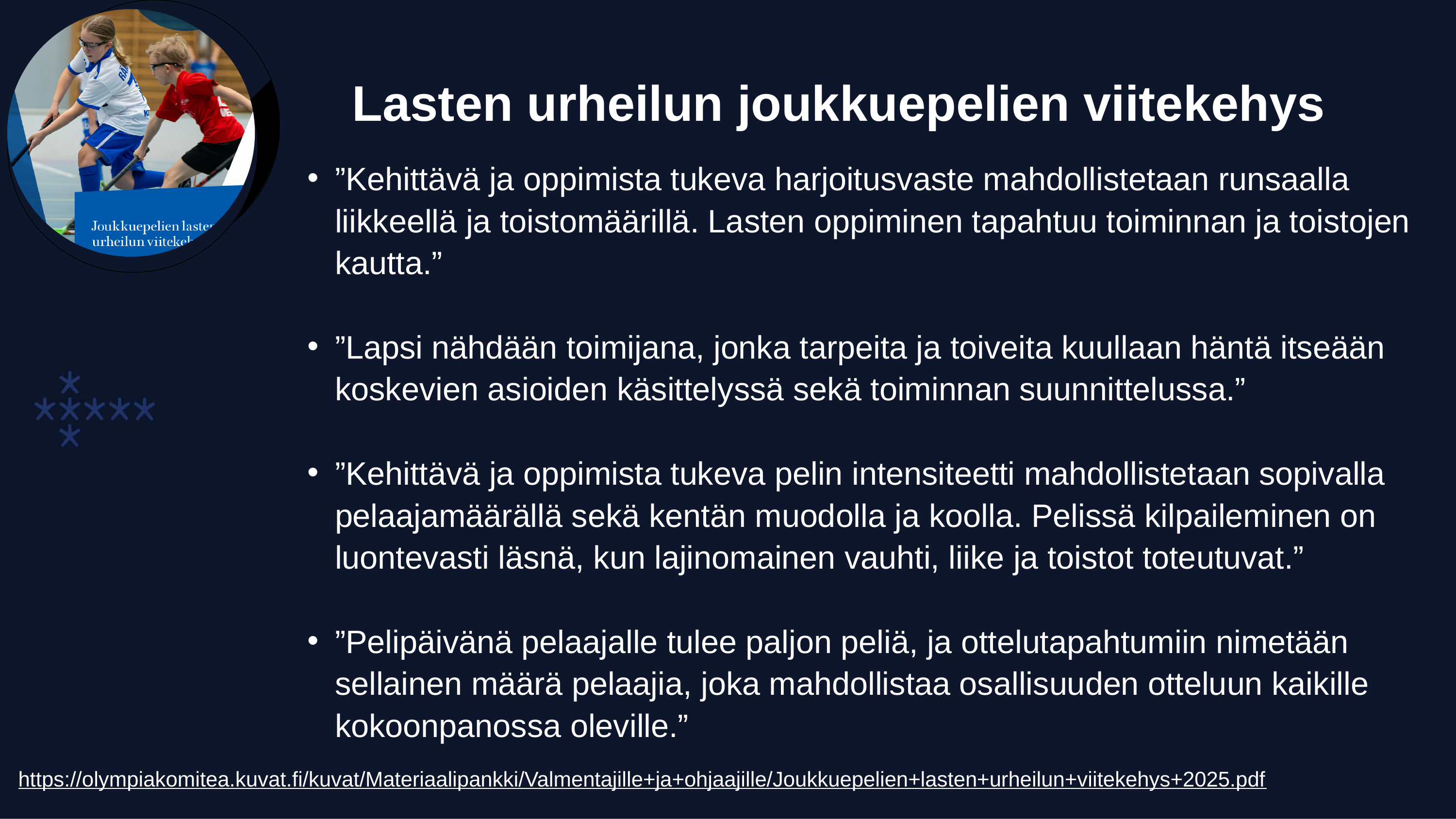

Lasten urheilun joukkuepelien viitekehys
”Kehittävä ja oppimista tukeva harjoitusvaste mahdollistetaan runsaalla liikkeellä ja toistomäärillä. Lasten oppiminen tapahtuu toiminnan ja toistojen kautta.”

”Lapsi nähdään toimijana, jonka tarpeita ja toiveita kuullaan häntä itseään koskevien asioiden käsittelyssä sekä toiminnan suunnittelussa.”

”Kehittävä ja oppimista tukeva pelin intensiteetti mahdollistetaan sopivalla pelaajamäärällä sekä kentän muodolla ja koolla. Pelissä kilpaileminen on luontevasti läsnä, kun lajinomainen vauhti, liike ja toistot toteutuvat.”

”Pelipäivänä pelaajalle tulee paljon peliä, ja ottelutapahtumiin nimetään sellainen määrä pelaajia, joka mahdollistaa osallisuuden otteluun kaikille kokoonpanossa oleville.”

https://olympiakomitea.kuvat.fi/kuvat/Materiaalipankki/Valmentajille+ja+ohjaajille/Joukkuepelien+lasten+urheilun+viitekehys+2025.pdf